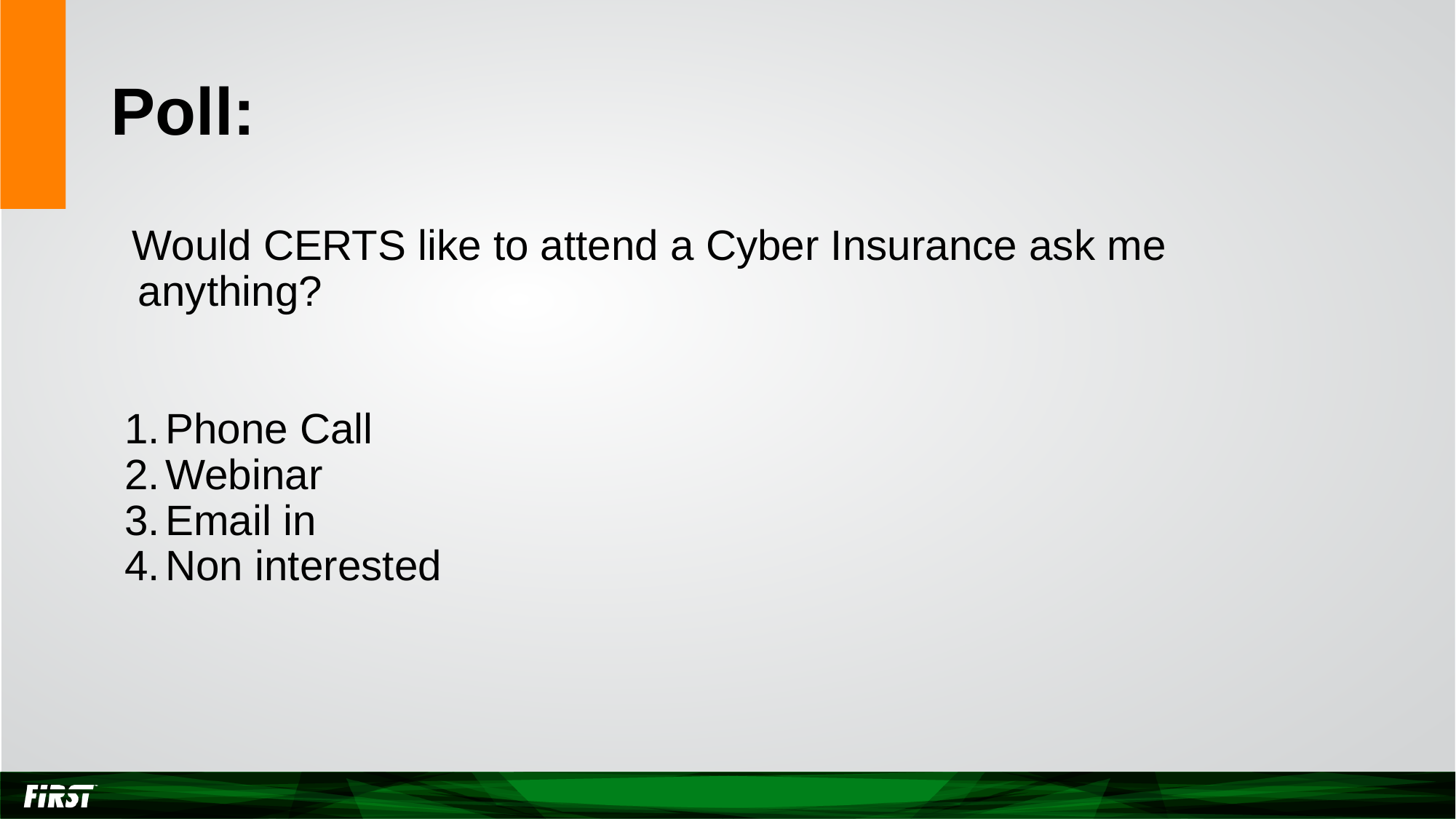

# Poll:
Would CERTS like to attend a Cyber Insurance ask me anything?

Phone Call
Webinar
Email in
Non interested